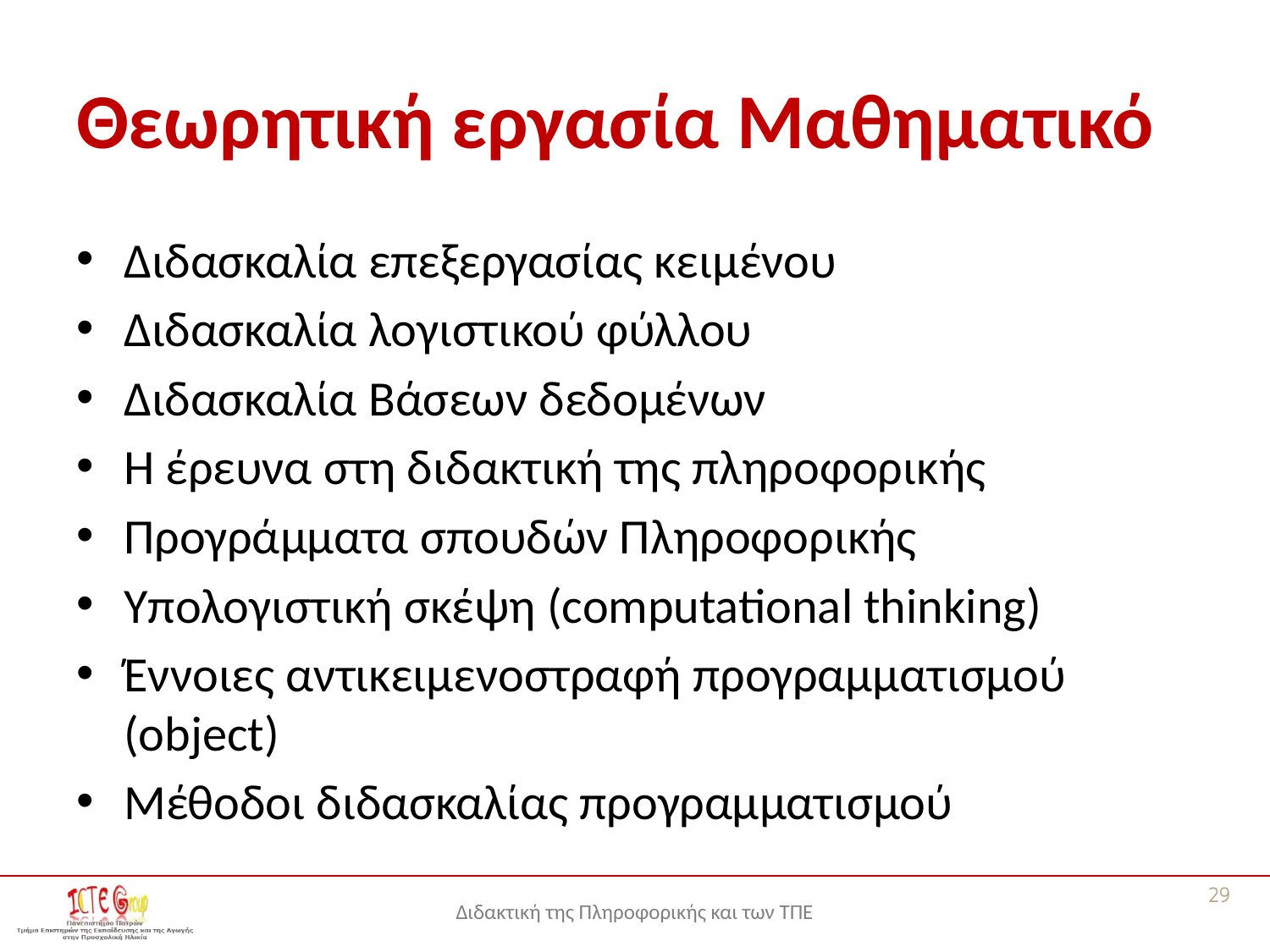

# Θεωρητική εργασία Μαθηματικό
Διδασκαλία επεξεργασίας κειμένου
Διδασκαλία λογιστικού φύλλου
Διδασκαλία Βάσεων δεδομένων
Η έρευνα στη διδακτική της πληροφορικής
Προγράμματα σπουδών Πληροφορικής
Υπολογιστική σκέψη (computational thinking)
Έννοιες αντικειμενοστραφή προγραμματισμού (object)
Μέθοδοι διδασκαλίας προγραμματισμού

29